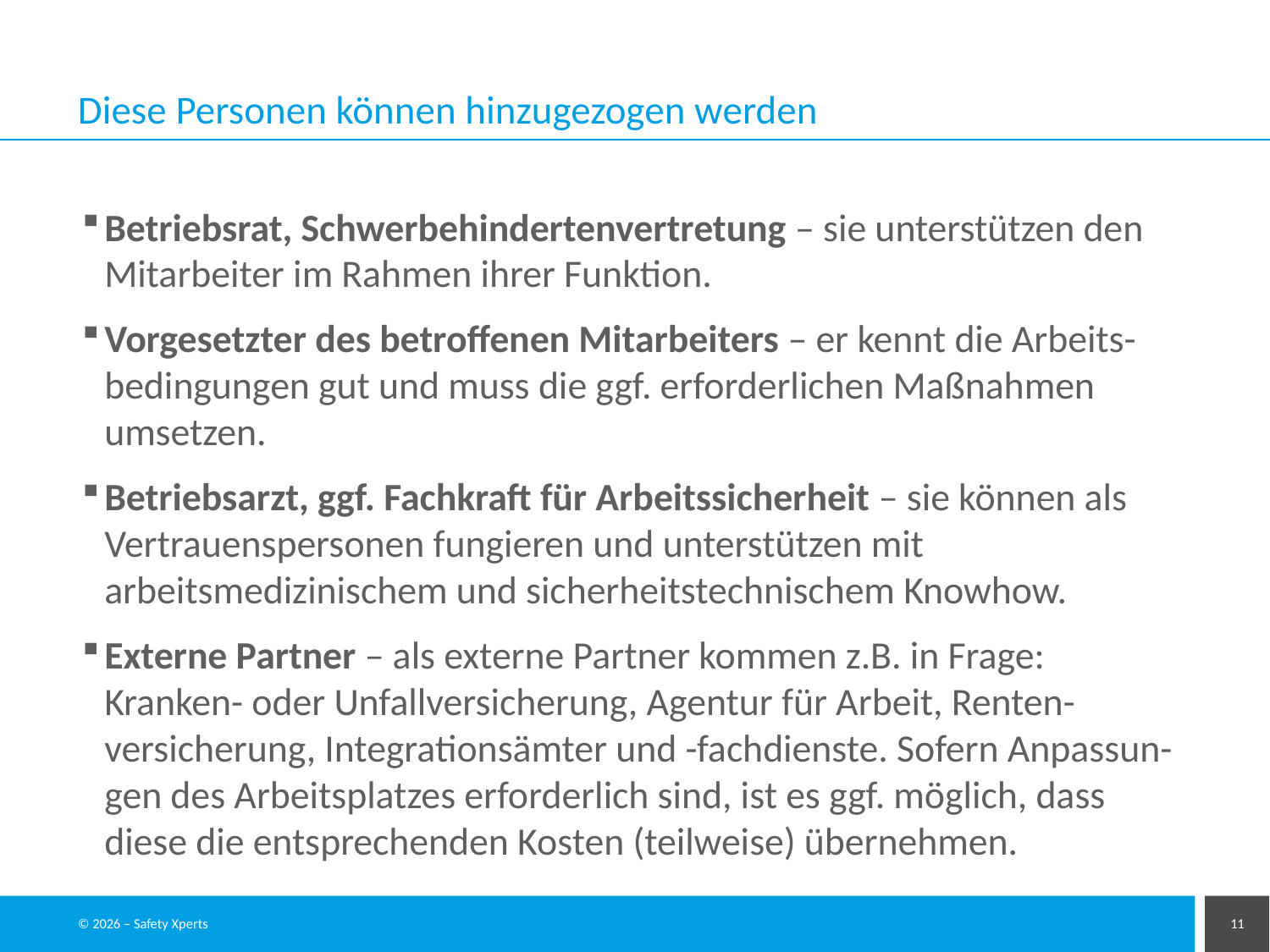

# Diese Personen können hinzugezogen werden
Betriebsrat, Schwerbehindertenvertretung – sie unterstützen den Mitarbeiter im Rahmen ihrer Funktion.
Vorgesetzter des betroffenen Mitarbeiters – er kennt die Arbeits-bedingungen gut und muss die ggf. erforderlichen Maßnahmen umsetzen.
Betriebsarzt, ggf. Fachkraft für Arbeitssicherheit – sie können als Vertrauenspersonen fungieren und unterstützen mit arbeitsmedizinischem und sicherheitstechnischem Knowhow.
Externe Partner – als externe Partner kommen z.B. in Frage: Kranken- oder Unfallversicherung, Agentur für Arbeit, Renten-versicherung, Integrationsämter und -fachdienste. Sofern Anpassun-gen des Arbeitsplatzes erforderlich sind, ist es ggf. möglich, dass diese die entsprechenden Kosten (teilweise) übernehmen.
© 2026 – Safety Xperts
11